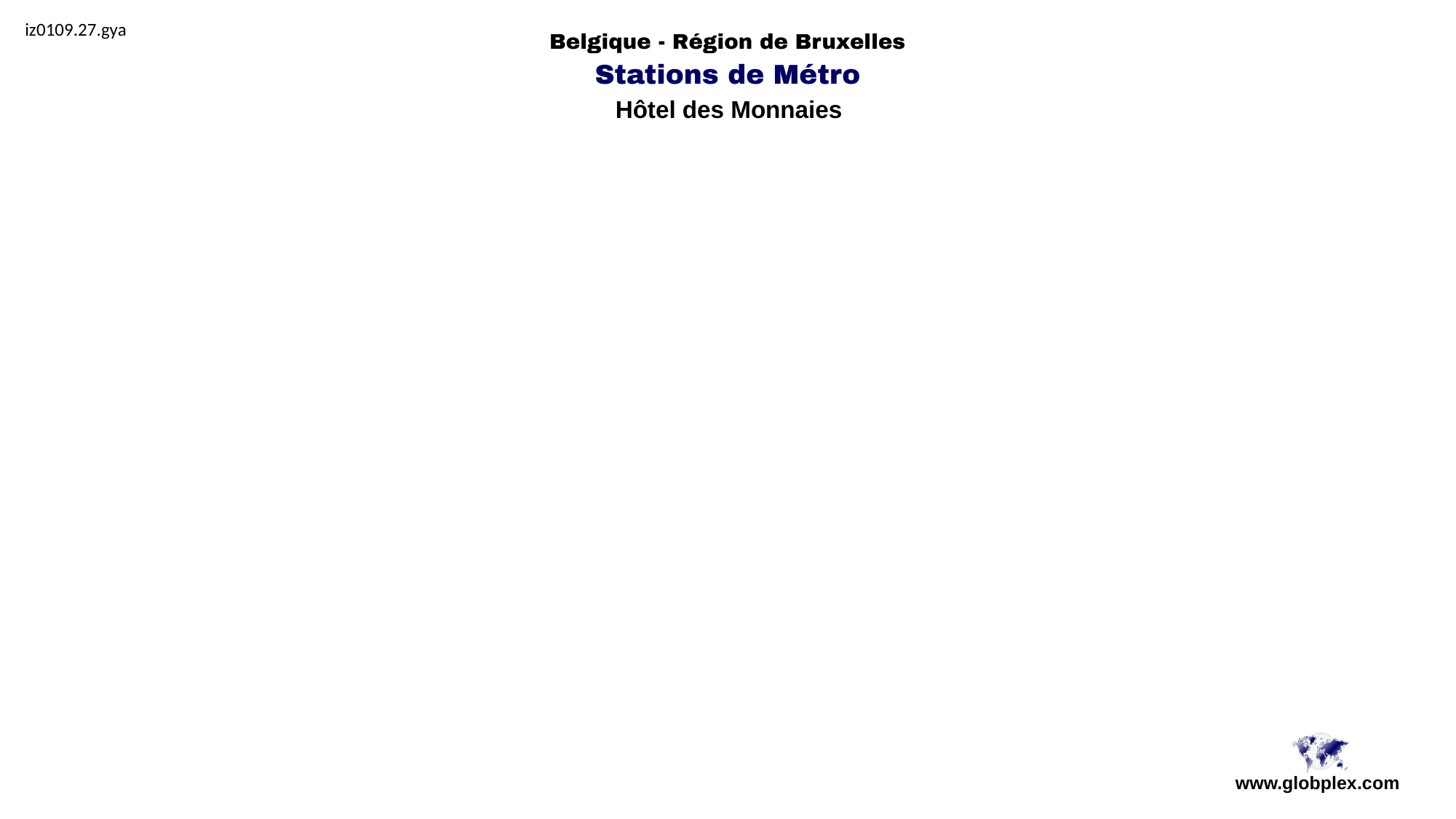

iz0109.27.gya
Belgique - Région de Bruxelles
Stations de Métro
Hôtel des Monnaies

www.globplex.com